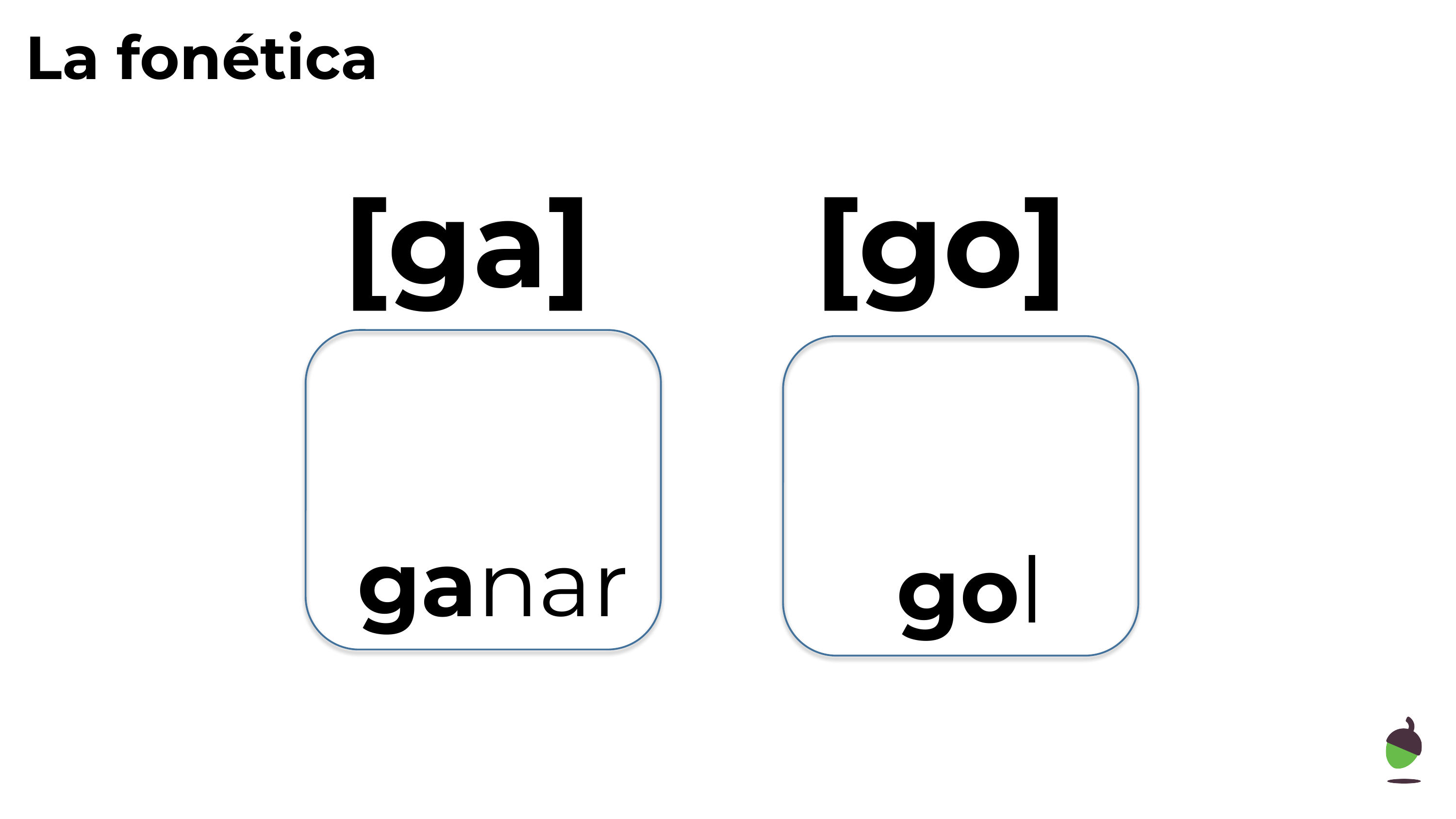

La fonética
# [ga]
[go]

ganar
gol